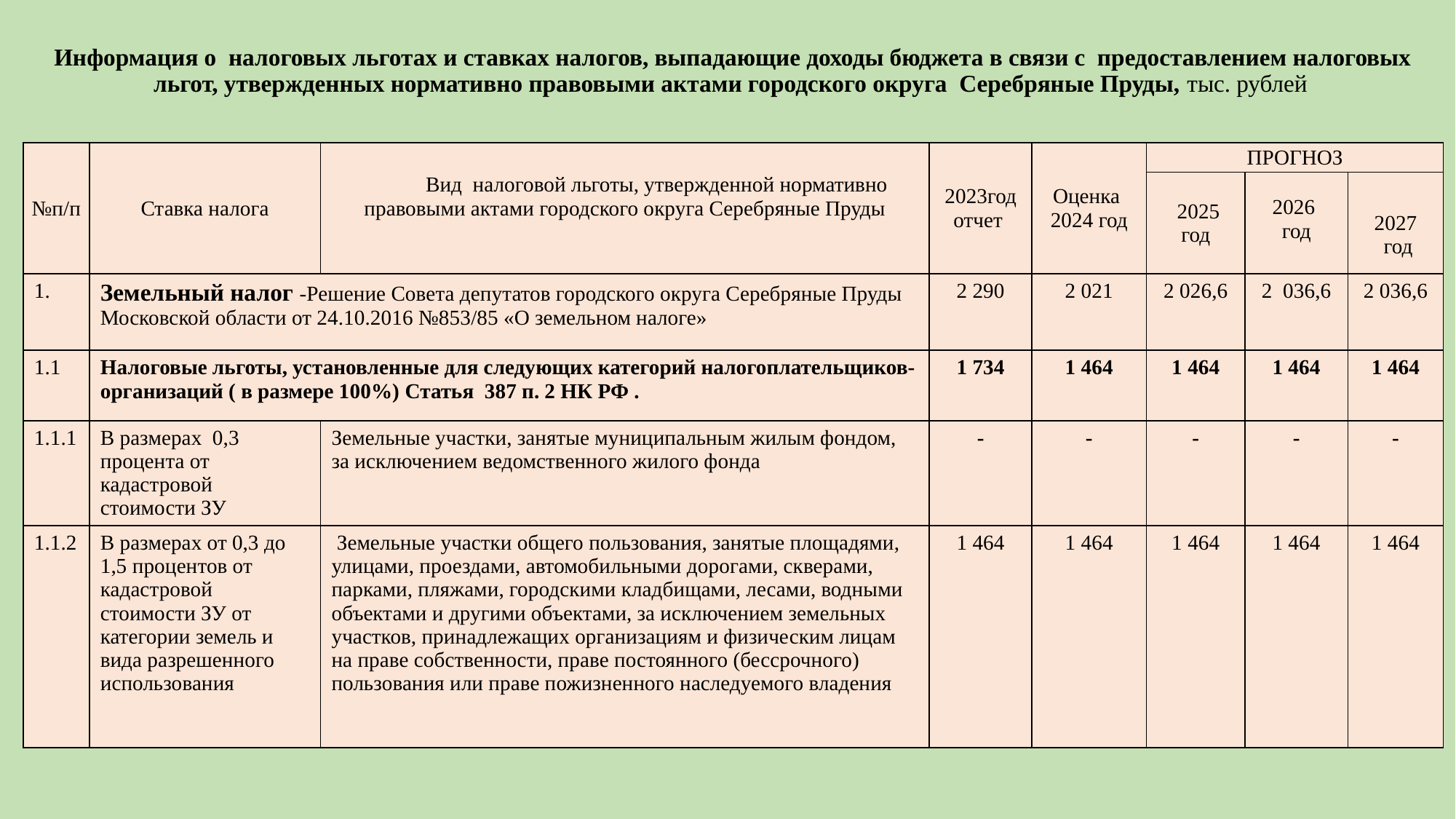

# Информация о  налоговых льготах и ставках налогов, выпадающие доходы бюджета в связи с  предоставлением налоговых льгот, утвержденных нормативно правовыми актами городского округа  Серебряные Пруды, тыс. рублей
| №п/п | Ставка налога | Вид налоговой льготы, утвержденной нормативно правовыми актами городского округа Серебряные Пруды | 2023год отчет | Оценка 2024 год | ПРОГНОЗ |  |  |
| --- | --- | --- | --- | --- | --- | --- | --- |
|  |  |  |  |  | 2025 год | 2026 год | 2027 год |
| 1. | Земельный налог -Решение Совета депутатов городского округа Серебряные Пруды Московской области от 24.10.2016 №853/85 «О земельном налоге» |  | 2 290 | 2 021 | 2 026,6 | 2 036,6 | 2 036,6 |
| 1.1 | Налоговые льготы, установленные для следующих категорий налогоплательщиков-организаций ( в размере 100%) Статья 387 п. 2 НК РФ . |  | 1 734 | 1 464 | 1 464 | 1 464 | 1 464 |
| 1.1.1 | В размерах 0,3 процента от кадастровой стоимости ЗУ | Земельные участки, занятые муниципальным жилым фондом, за исключением ведомственного жилого фонда | - | - | - | - | - |
| 1.1.2 | В размерах от 0,3 до 1,5 процентов от кадастровой стоимости ЗУ от категории земель и вида разрешенного использования | Земельные участки общего пользования, занятые площадями, улицами, проездами, автомобильными дорогами, скверами, парками, пляжами, городскими кладбищами, лесами, водными объектами и другими объектами, за исключением земельных участков, принадлежащих организациям и физическим лицам на праве собственности, праве постоянного (бессрочного) пользования или праве пожизненного наследуемого владения | 1 464 | 1 464 | 1 464 | 1 464 | 1 464 |